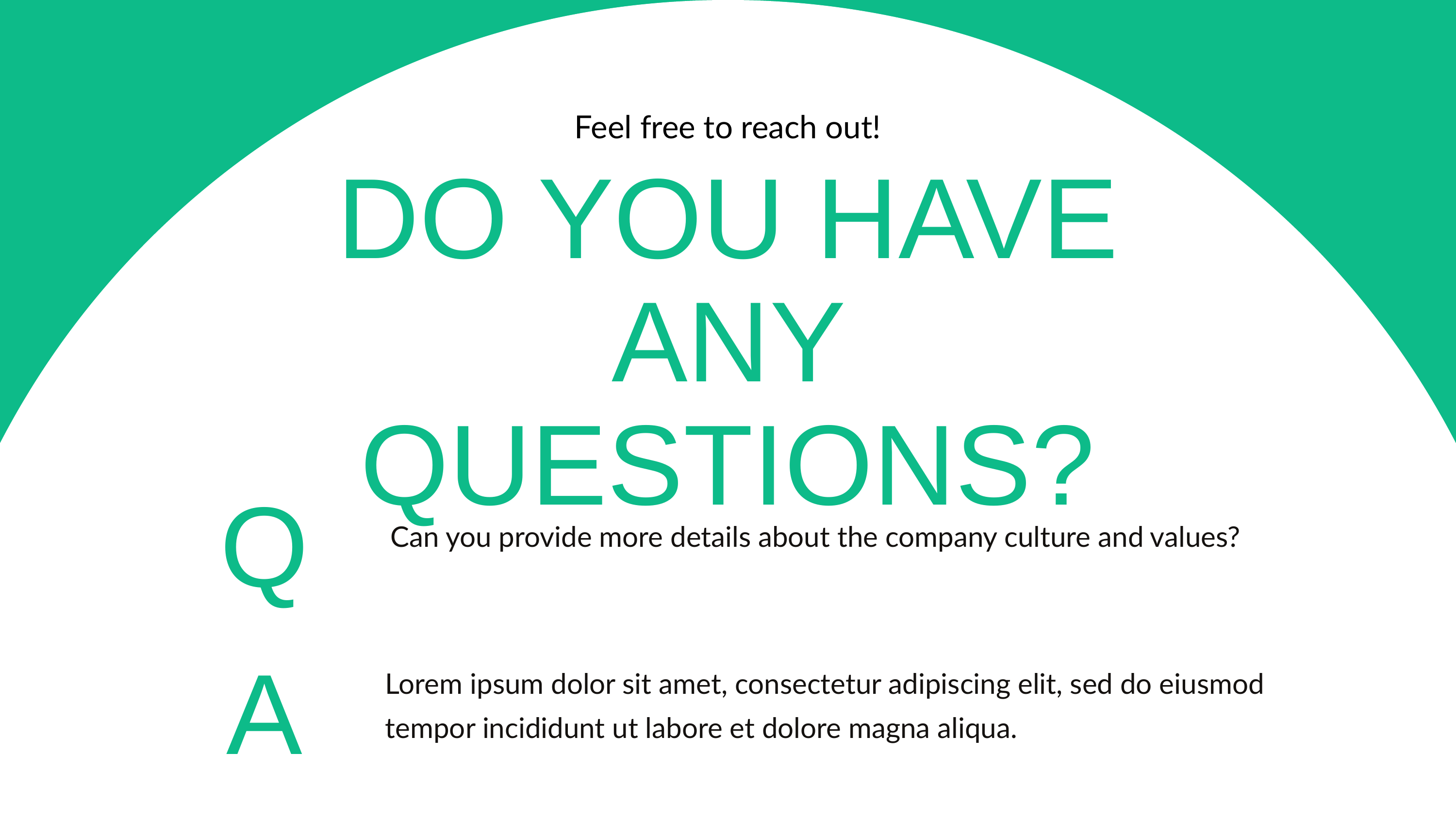

Feel free to reach out!
DO YOU HAVE ANY QUESTIONS?
Q
Can you provide more details about the company culture and values?
A
Lorem ipsum dolor sit amet, consectetur adipiscing elit, sed do eiusmod tempor incididunt ut labore et dolore magna aliqua.